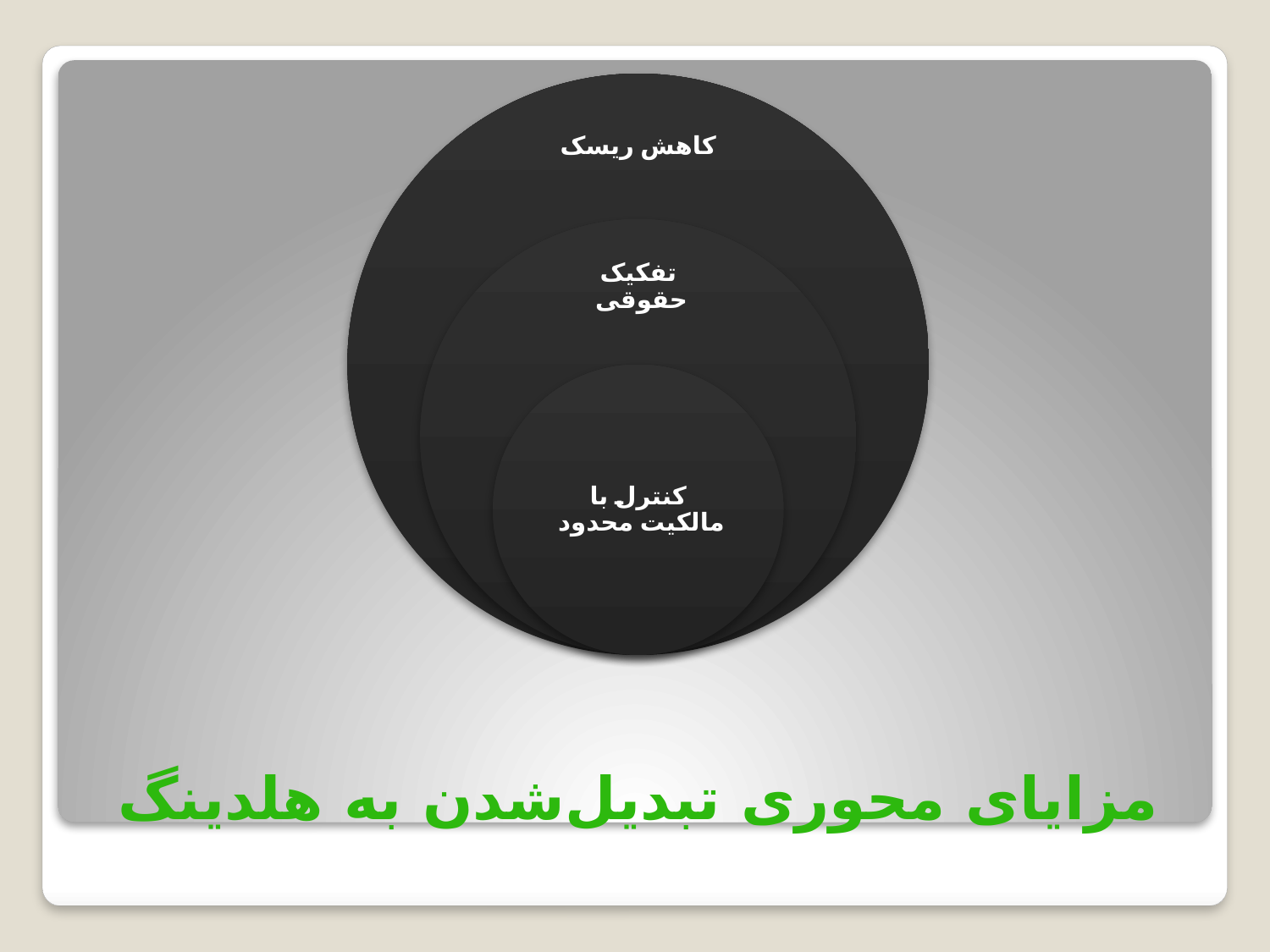

کاهش ریسک
تفکیک حقوقی
کنترل با مالکیت محدود
# مزایای محوری تبدیل‌شدن به هلدینگ